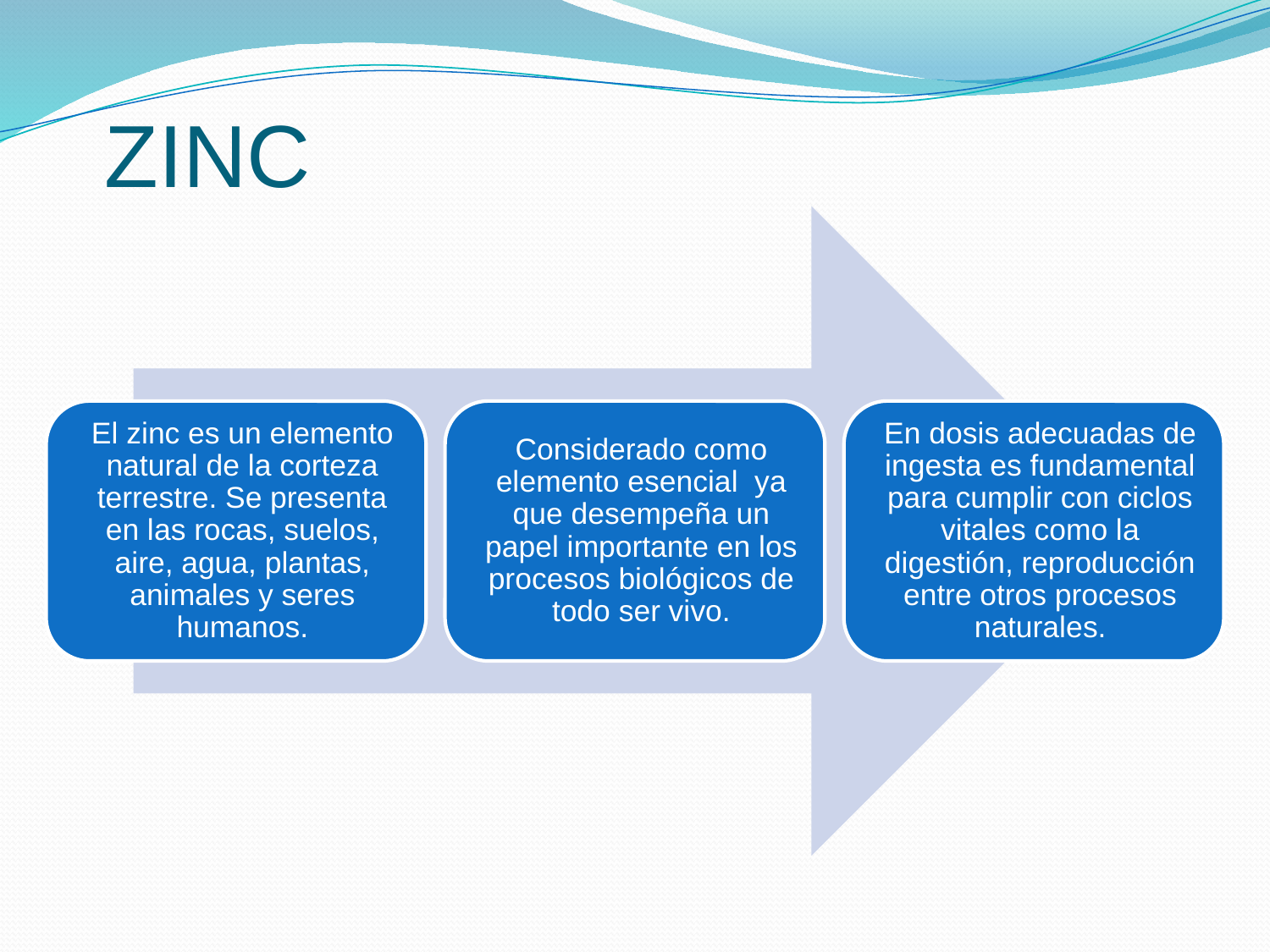

# ZINC
El zinc es un elemento natural de la corteza terrestre. Se presenta en las rocas, suelos, aire, agua, plantas, animales y seres humanos.
Considerado como elemento esencial  ya que desempeña un papel importante en los procesos biológicos de todo ser vivo.
En dosis adecuadas de ingesta es fundamental para cumplir con ciclos vitales como la digestión, reproducción entre otros procesos naturales.